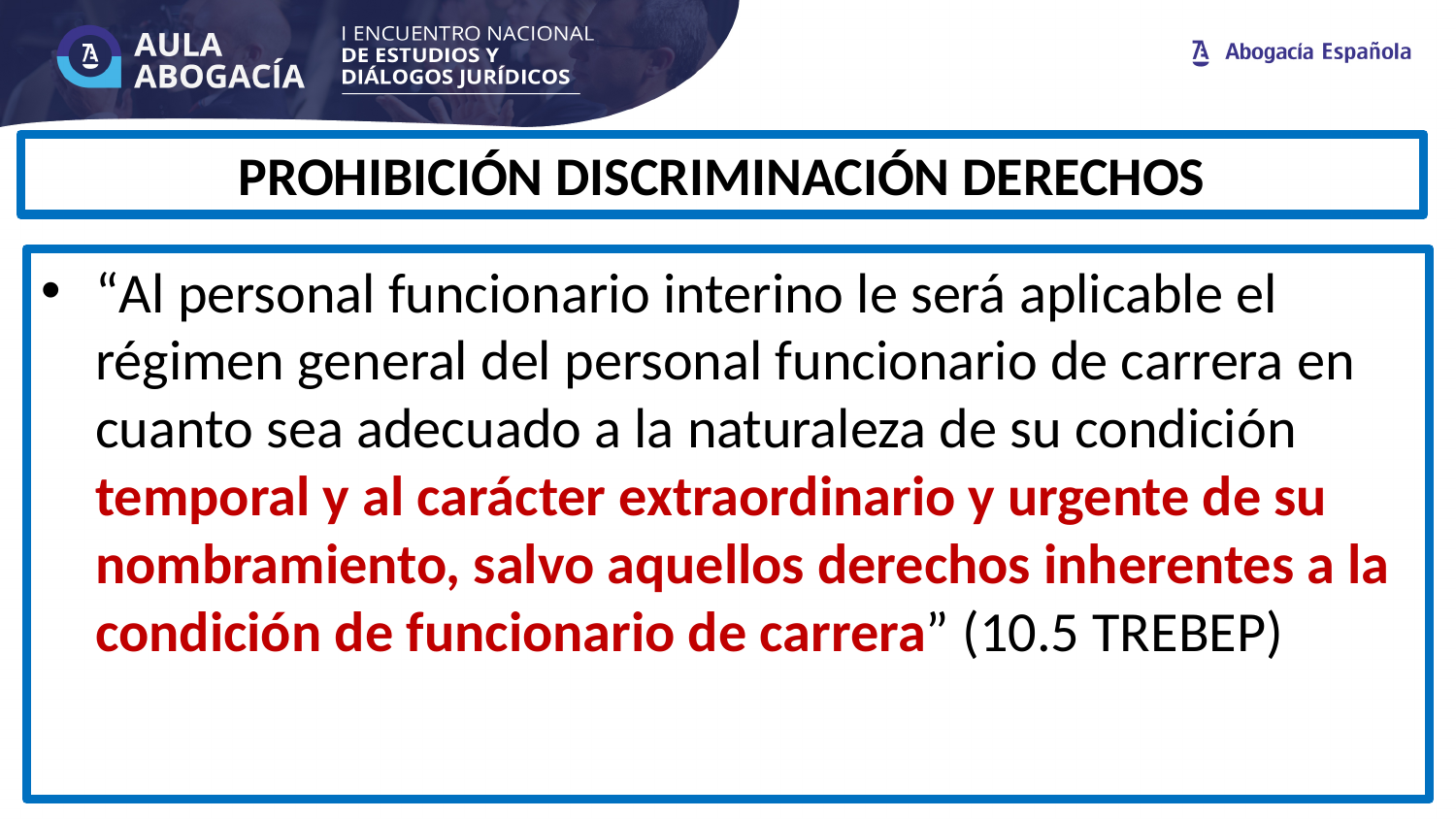

# PROHIBICIÓN DISCRIMINACIÓN DERECHOS
“Al personal funcionario interino le será aplicable el régimen general del personal funcionario de carrera en cuanto sea adecuado a la naturaleza de su condición temporal y al carácter extraordinario y urgente de su nombramiento, salvo aquellos derechos inherentes a la condición de funcionario de carrera” (10.5 TREBEP)